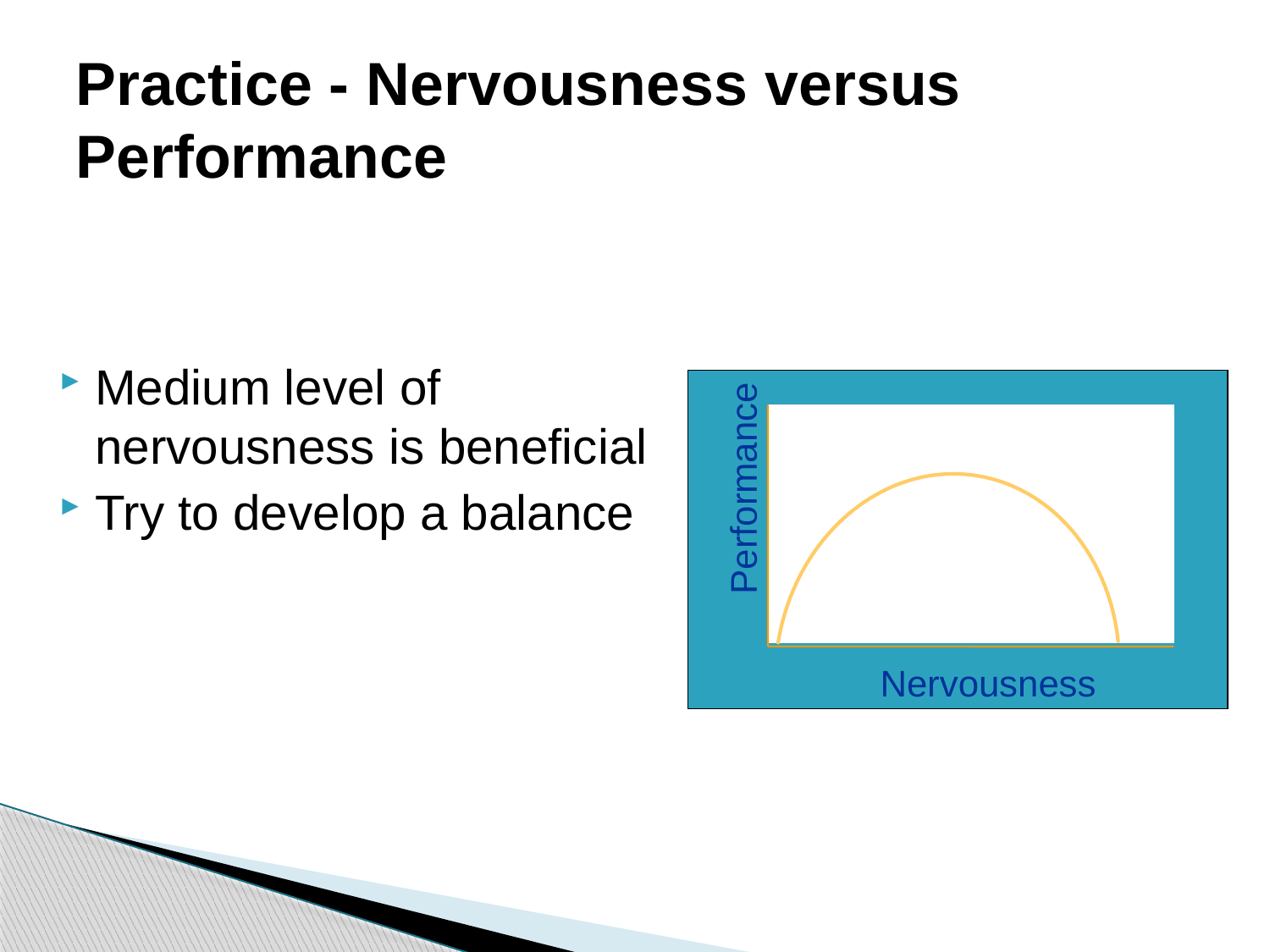

# Practice - Nervousness versus Performance
Medium level of nervousness is beneficial
Try to develop a balance

Performance

Nervousness